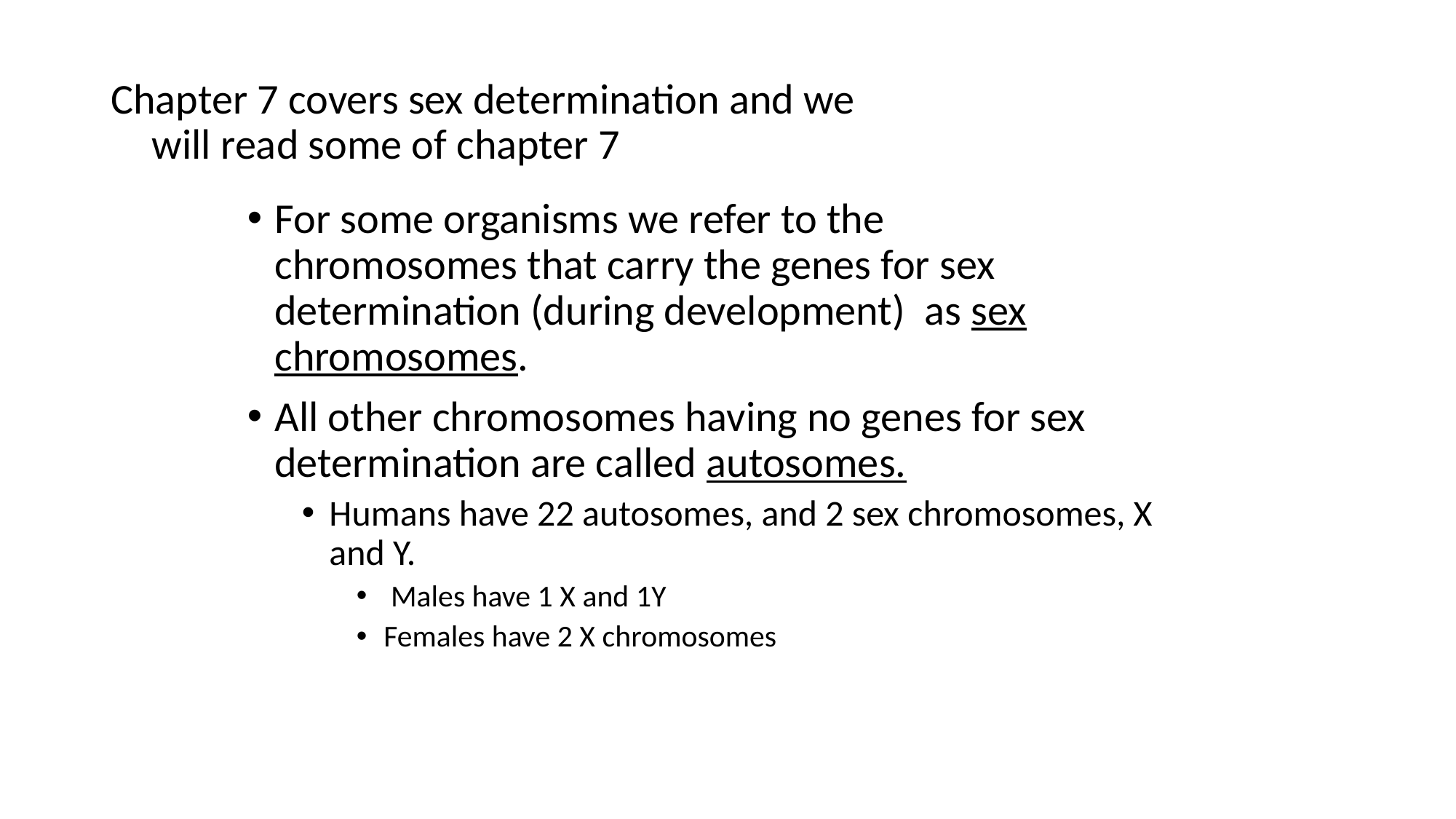

# Chapter 7 covers sex determination and we will read some of chapter 7
For some organisms we refer to the
chromosomes that carry the genes for sex determination (during development)  as sex chromosomes.
All other chromosomes having no genes for sex determination are called autosomes.
Humans have 22 autosomes, and 2 sex chromosomes, X and Y.
 Males have 1 X and 1Y
Females have 2 X chromosomes